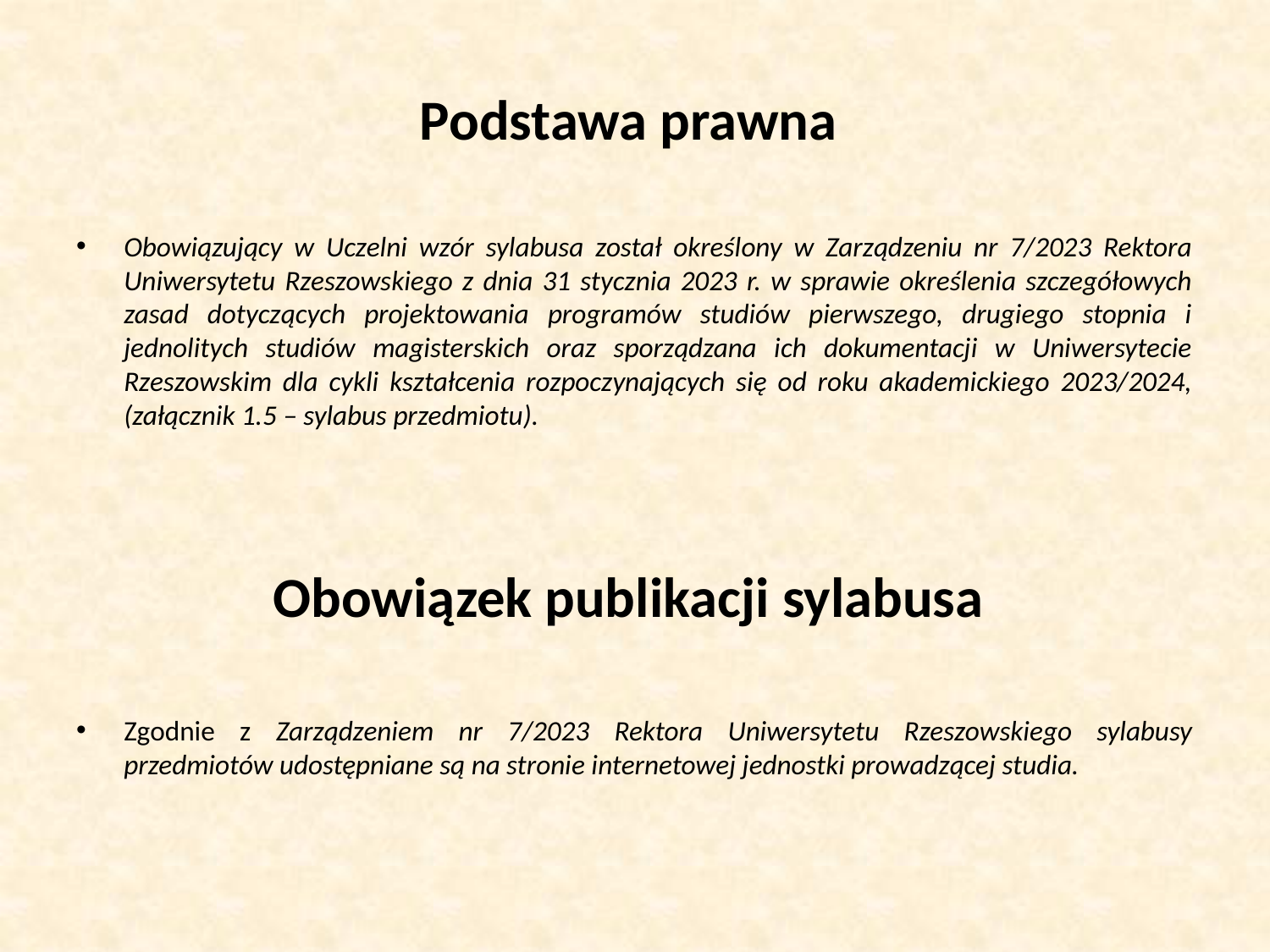

# Podstawa prawna
Obowiązujący w Uczelni wzór sylabusa został określony w Zarządzeniu nr 7/2023 Rektora Uniwersytetu Rzeszowskiego z dnia 31 stycznia 2023 r. w sprawie określenia szczegółowych zasad dotyczących projektowania programów studiów pierwszego, drugiego stopnia i jednolitych studiów magisterskich oraz sporządzana ich dokumentacji w Uniwersytecie Rzeszowskim dla cykli kształcenia rozpoczynających się od roku akademickiego 2023/2024, (załącznik 1.5 – sylabus przedmiotu).

Obowiązek publikacji sylabusa

Zgodnie z Zarządzeniem nr 7/2023 Rektora Uniwersytetu Rzeszowskiego sylabusy przedmiotów udostępniane są na stronie internetowej jednostki prowadzącej studia.